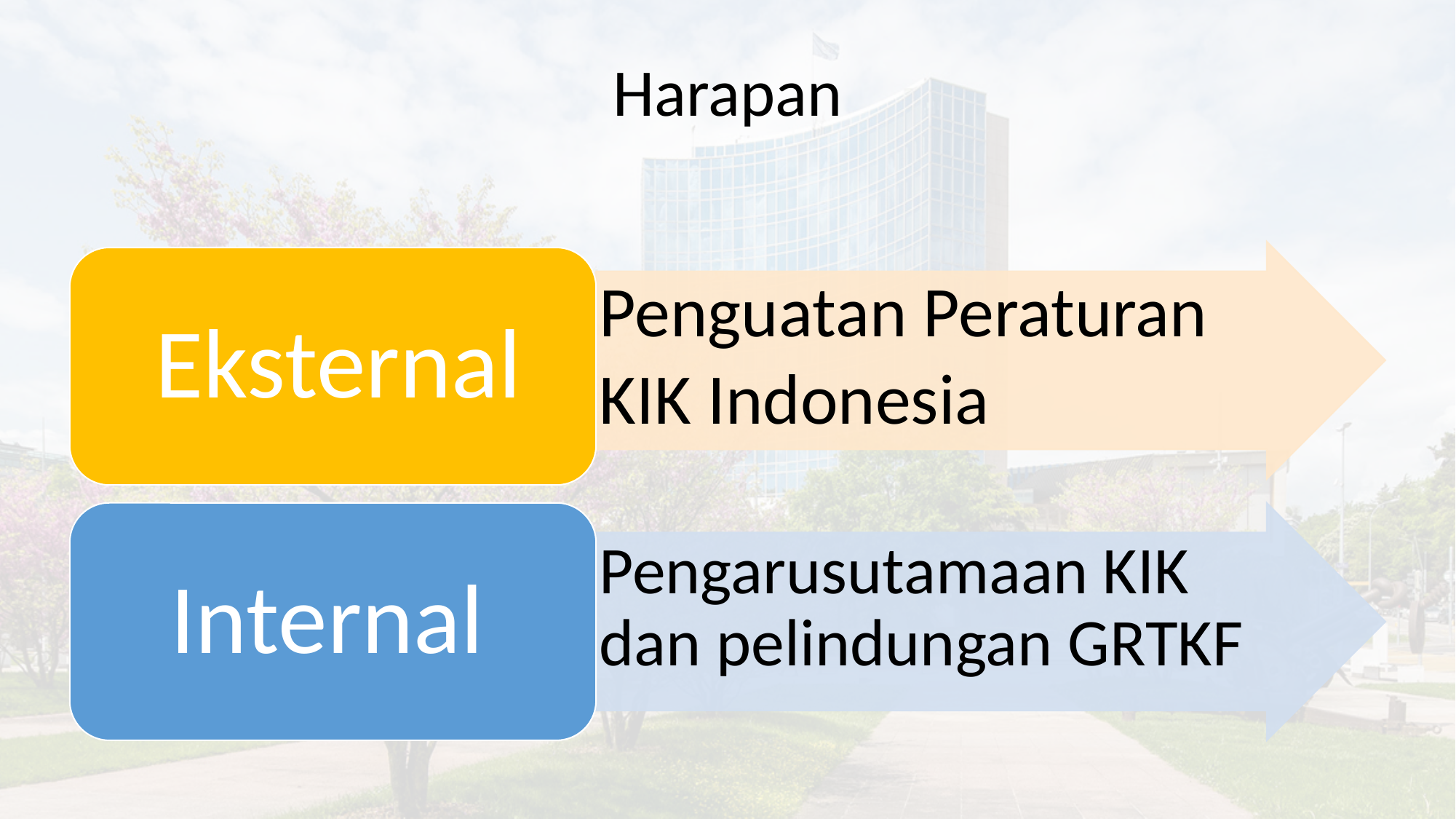

# Harapan

Penguatan Peraturan
KIK Indonesia
Eksternal
Pengarusutamaan KIK dan pelindungan GRTKF

Internal